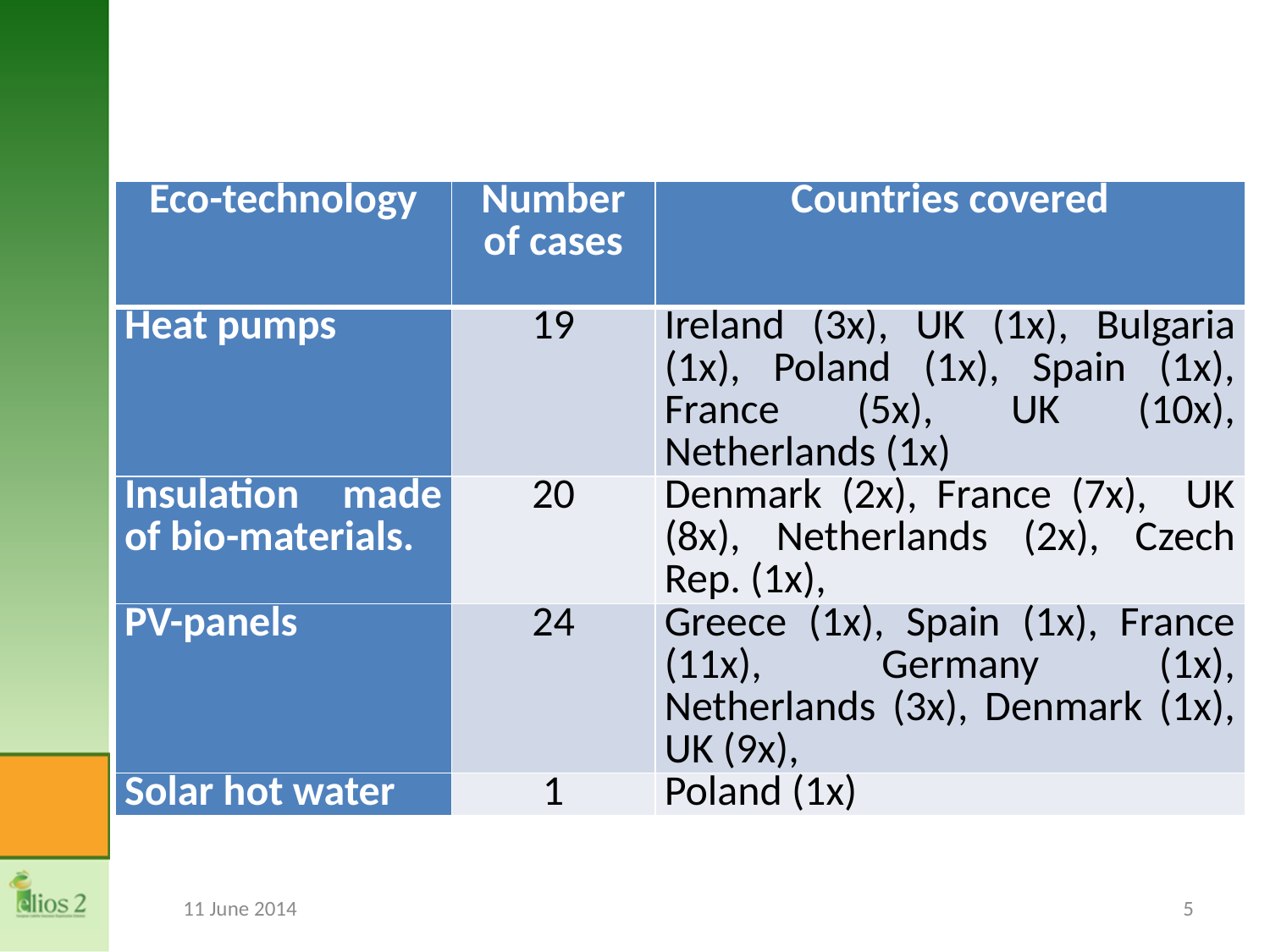

| Eco-technology | Number of cases | Countries covered |
| --- | --- | --- |
| Heat pumps | 19 | Ireland (3x), UK (1x), Bulgaria (1x), Poland (1x), Spain (1x), France (5x), UK (10x), Netherlands (1x) |
| Insulation made of bio-materials. | 20 | Denmark (2x), France (7x), UK (8x), Netherlands (2x), Czech Rep. (1x), |
| PV-panels | 24 | Greece (1x), Spain (1x), France (11x), Germany (1x), Netherlands (3x), Denmark (1x), UK (9x), |
| Solar hot water | 1 | Poland (1x) |
11 June 2014
5